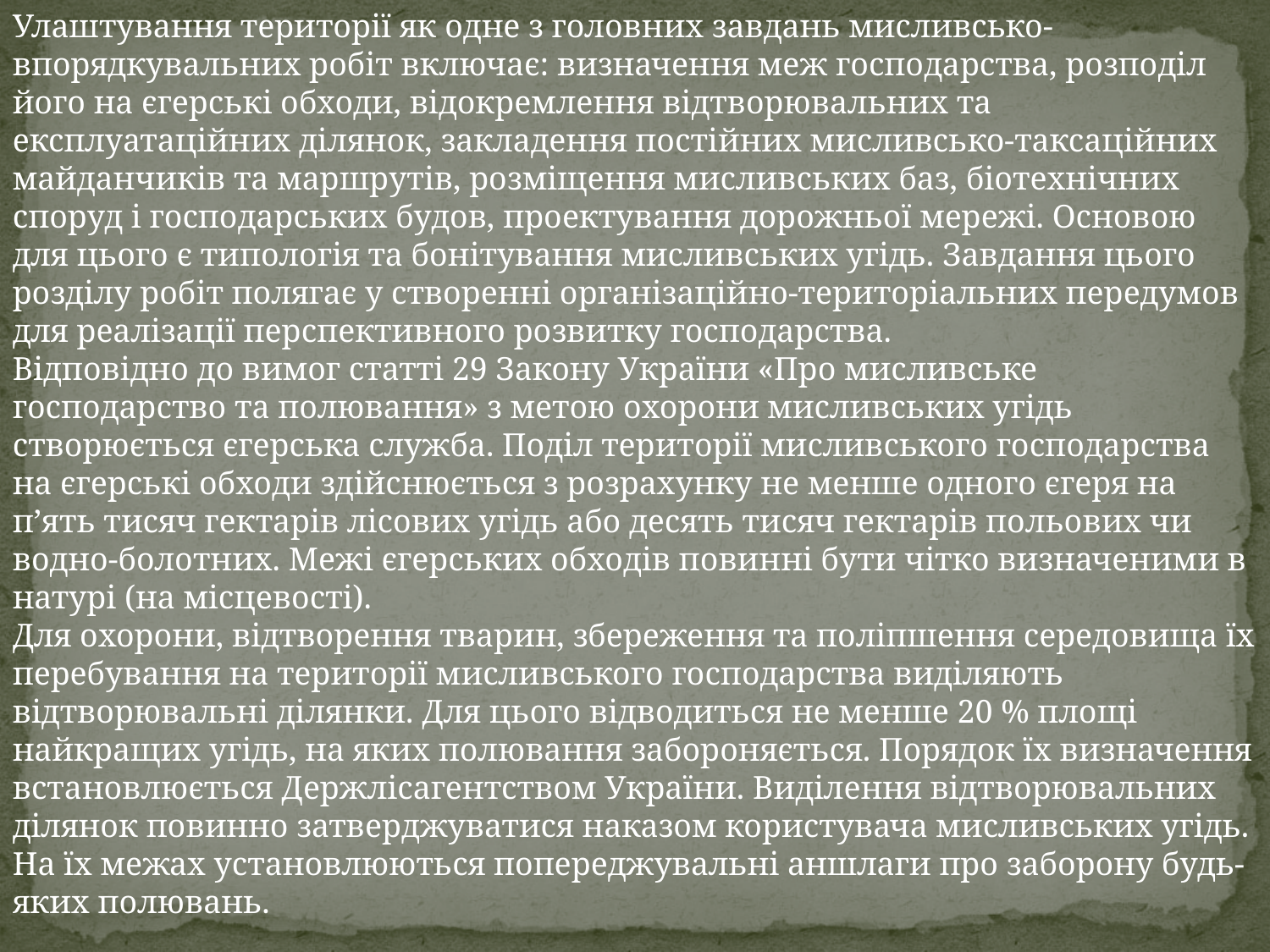

Улаштування території як одне з головних завдань мисливсько- впорядкувальних робіт включає: визначення меж господарства, розподіл його на єгерські обходи, відокремлення відтворювальних та експлуатаційних ділянок, закладення постійних мисливсько-таксаційних майданчиків та маршрутів, розміщення мисливських баз, біотехнічних споруд і господарських будов, проектування дорожньої мережі. Основою для цього є типологія та бонітування мисливських угідь. Завдання цього розділу робіт полягає у створенні організаційно-територіальних передумов для реалізації перспективного розвитку господарства.
Відповідно до вимог статті 29 Закону України «Про мисливське господарство та полювання» з метою охорони мисливських угідь створюється єгерська служба. Поділ території мисливського господарства на єгерські обходи здійснюється з розрахунку не менше одного єгеря на п’ять тисяч гектарів лісових угідь або десять тисяч гектарів польових чи водно-болотних. Межі єгерських обходів повинні бути чітко визначеними в натурі (на місцевості).
Для охорони, відтворення тварин, збереження та поліпшення середовища їх перебування на території мисливського господарства виділяють відтворювальні ділянки. Для цього відводиться не менше 20 % площі найкращих угідь, на яких полювання забороняється. Порядок їх визначення встановлюється Держлісагентством України. Виділення відтворювальних ділянок повинно затверджуватися наказом користувача мисливських угідь. На їх межах установлюються попереджувальні аншлаги про заборону будь- яких полювань.